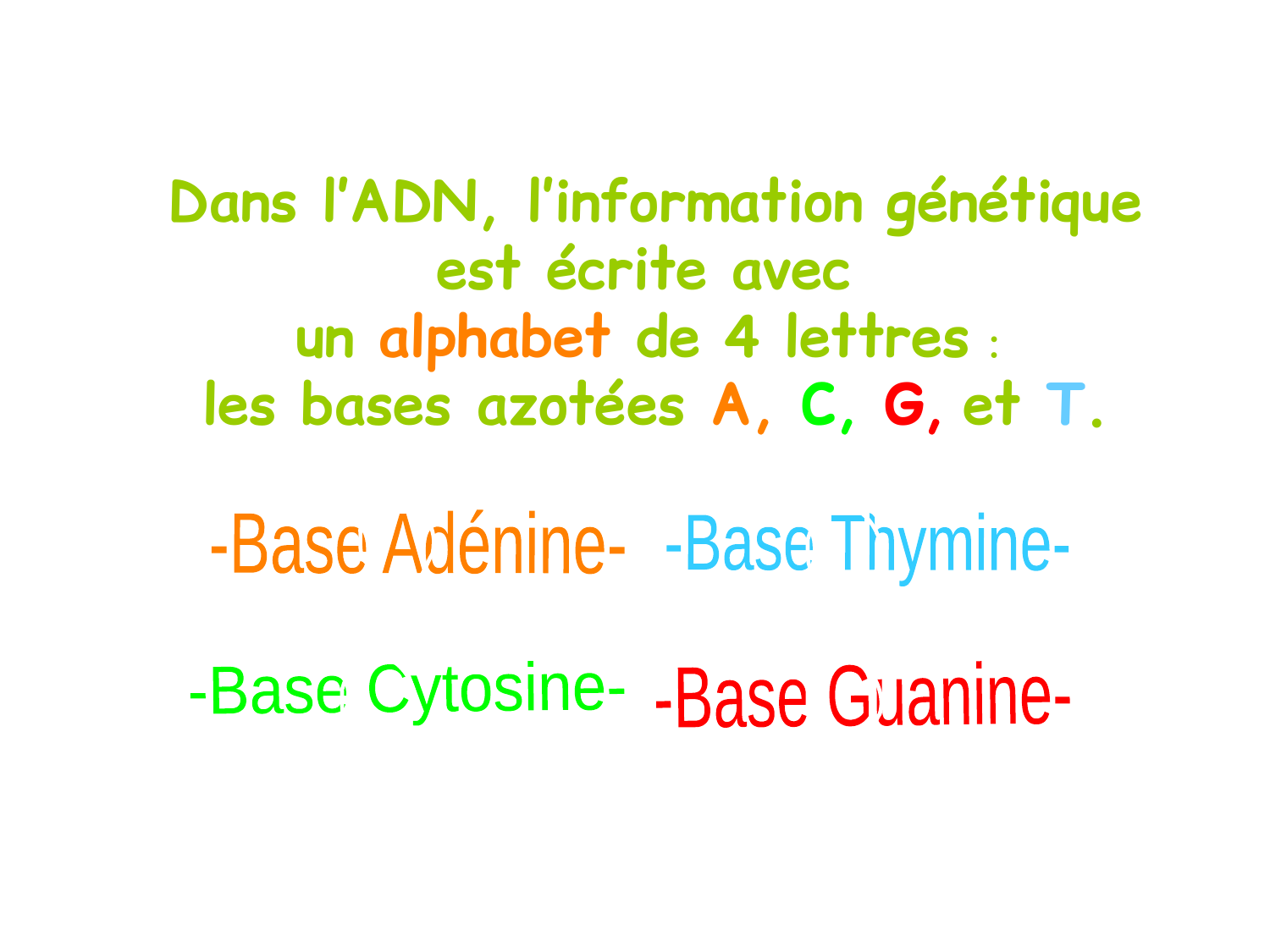

Dans l’ADN, l’information génétique est écrite avec
un alphabet de 4 lettres :
les bases azotées A, C, G, et T.

-Base Adénine-

-Base Thymine-

-Base Cytosine-

-Base Guanine-